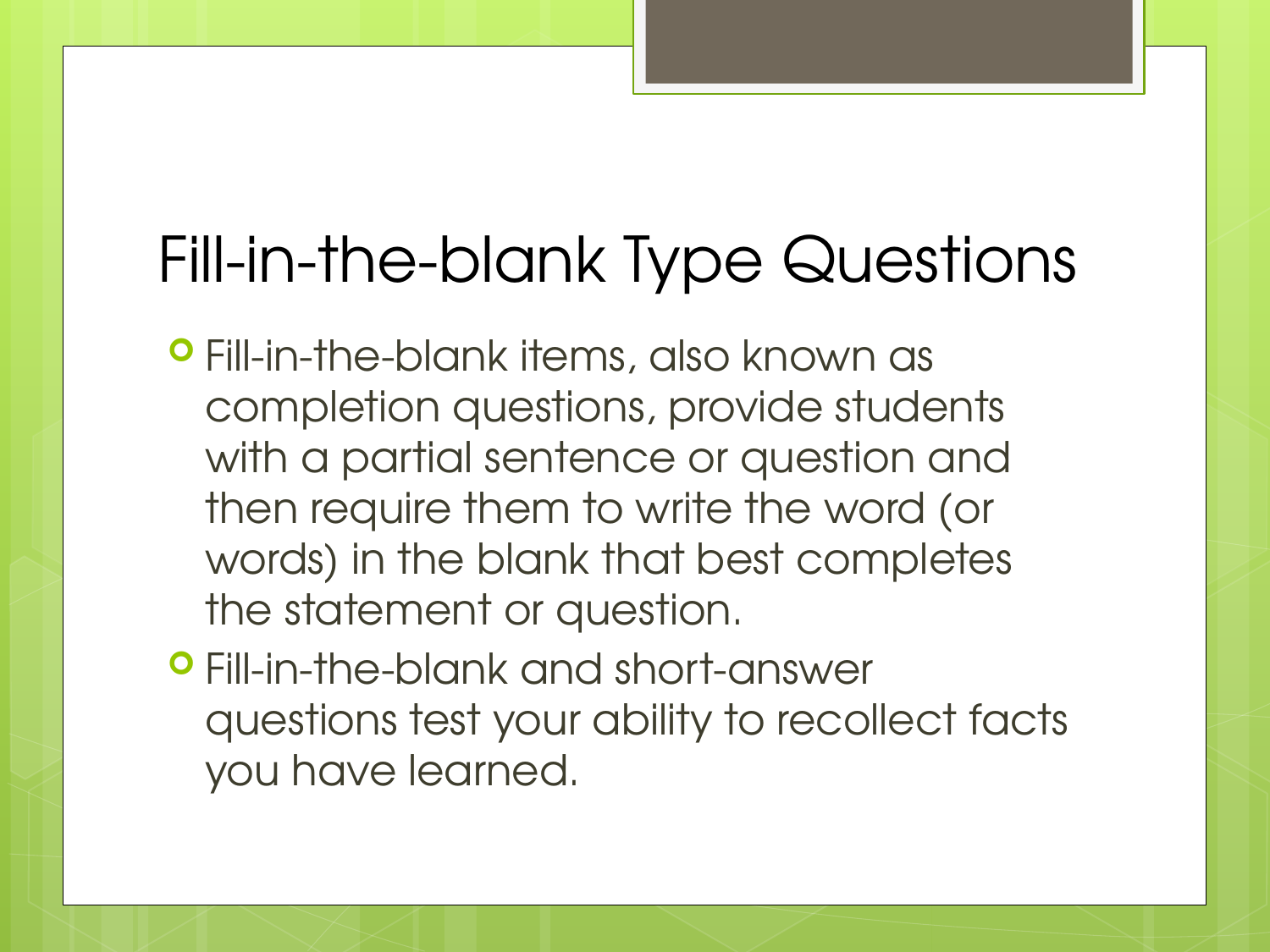

# Fill-in-the-blank Type Questions
Fill-in-the-blank items, also known as completion questions, provide students with a partial sentence or question and then require them to write the word (or words) in the blank that best completes the statement or question.
Fill-in-the-blank and short-answer questions test your ability to recollect facts you have learned.